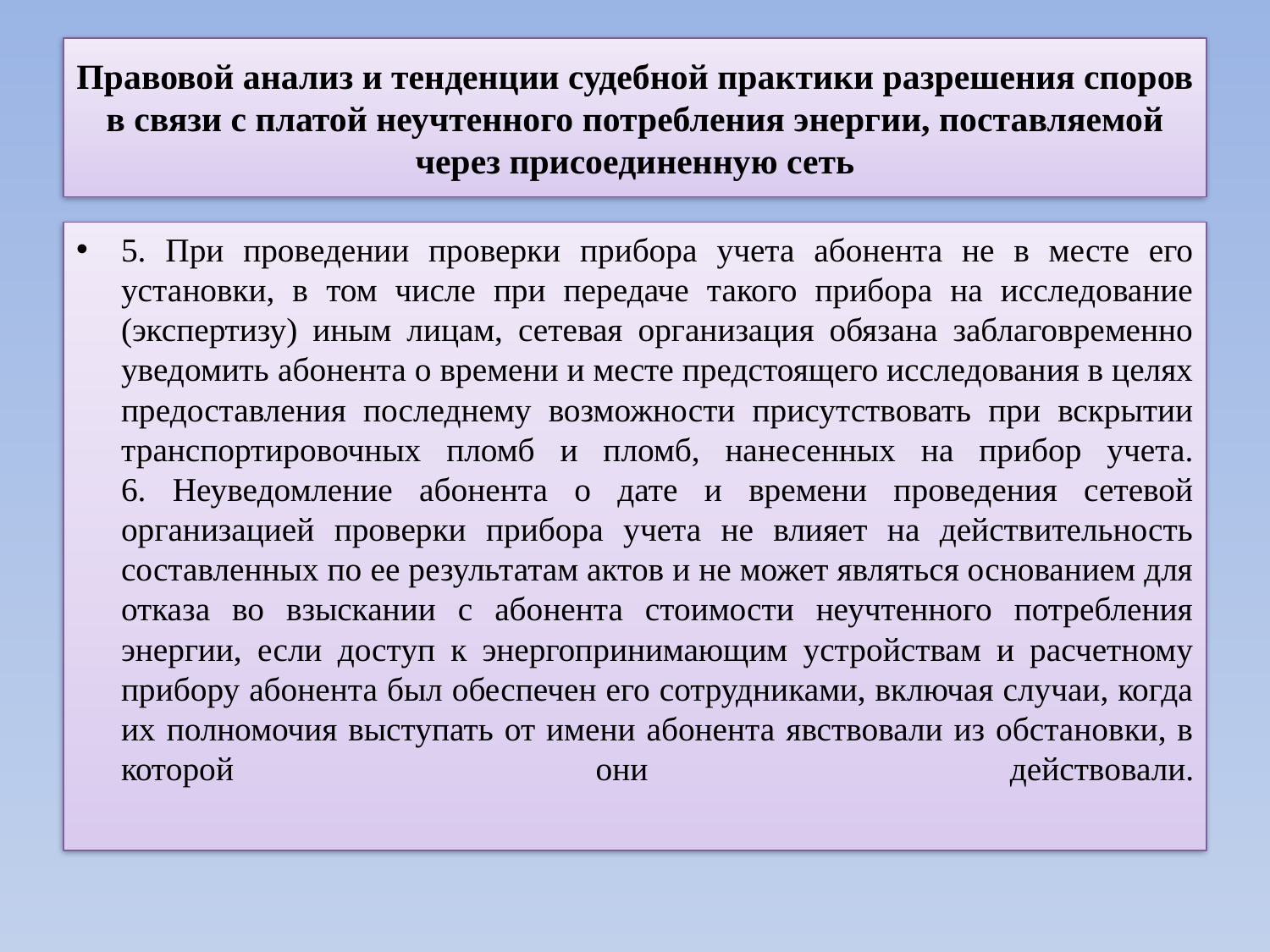

# Правовой анализ и тенденции судебной практики разрешения споров в связи с платой неучтенного потребления энергии, поставляемой через присоединенную сеть
5. При проведении проверки прибора учета абонента не в месте его установки, в том числе при передаче такого прибора на исследование (экспертизу) иным лицам, сетевая организация обязана заблаговременно уведомить абонента о времени и месте предстоящего исследования в целях предоставления последнему возможности присутствовать при вскрытии транспортировочных пломб и пломб, нанесенных на прибор учета.
6. Неуведомление абонента о дате и времени проведения сетевой организацией проверки прибора учета не влияет на действительность составленных по ее результатам актов и не может являться основанием для отказа во взыскании с абонента стоимости неучтенного потребления энергии, если доступ к энергопринимающим устройствам и расчетному прибору абонента был обеспечен его сотрудниками, включая случаи, когда их полномочия выступать от имени абонента явствовали из обстановки, в которой они действовали.